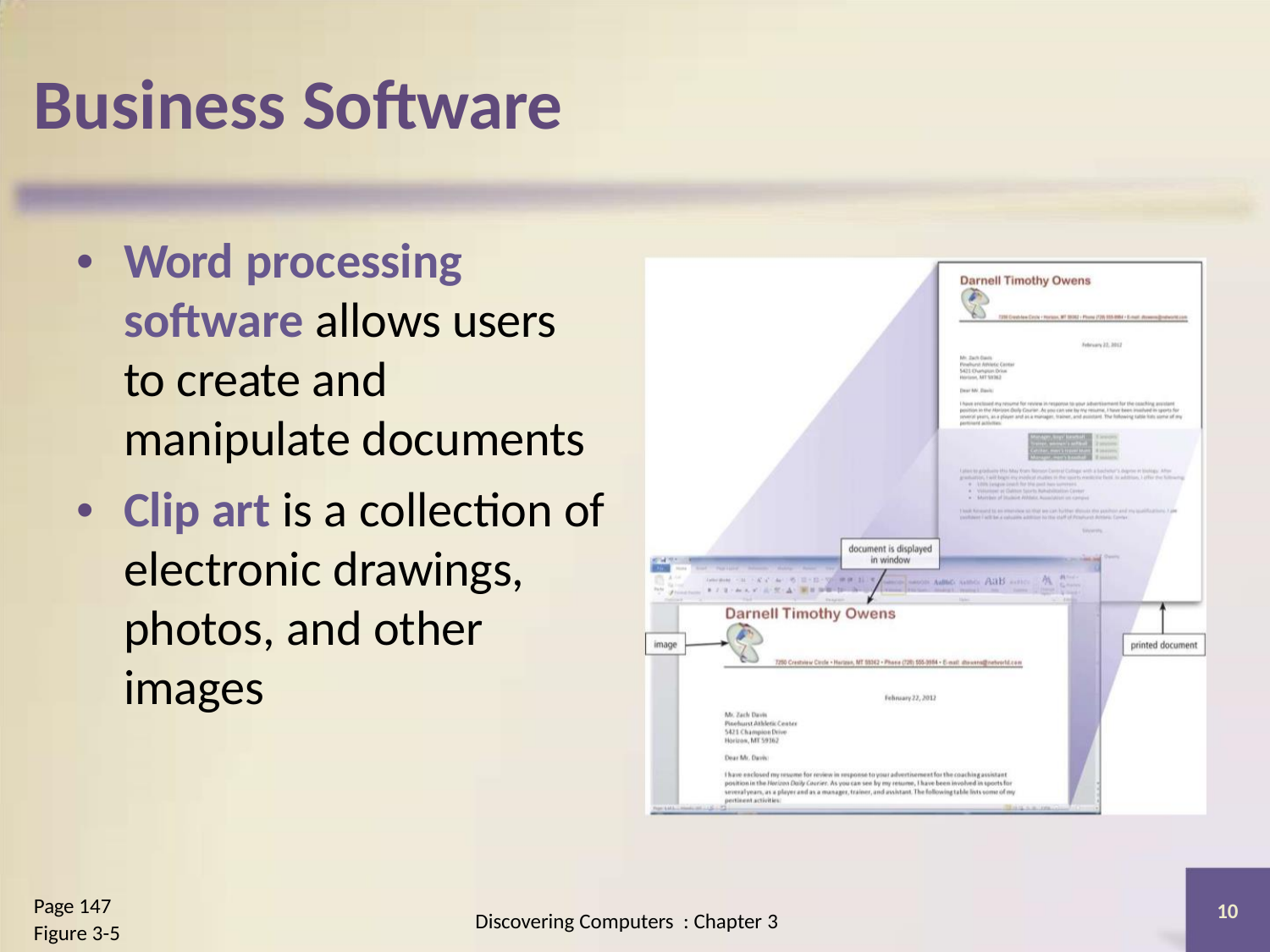

Business Software
• Word processing
software allows users
to create and
manipulate documents
• Clip art is a collection of
electronic drawings,
photos, and other
images
Page 147
Figure 3-5
10
Discovering Computers  : Chapter 3